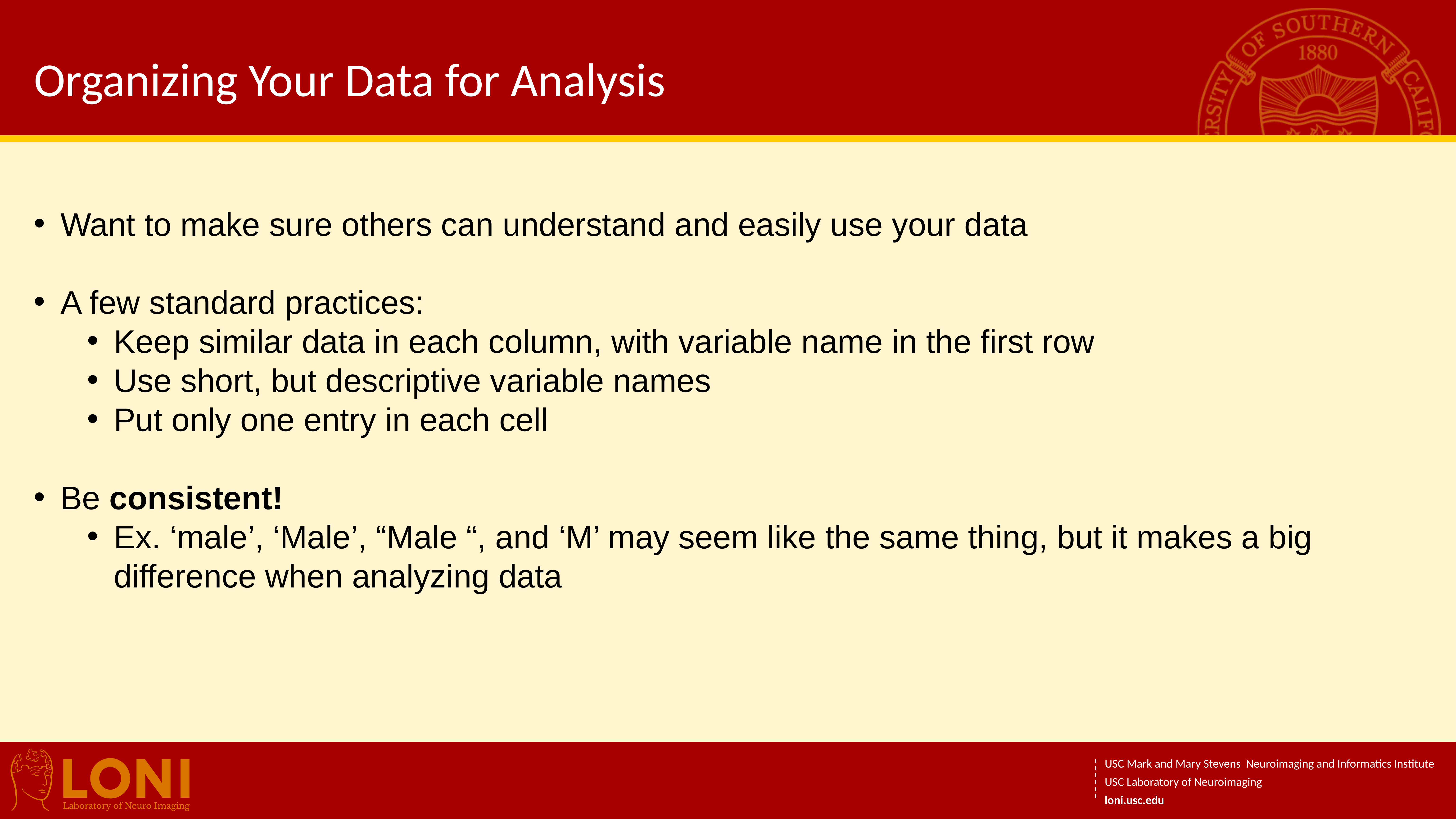

# Organizing Your Data for Analysis
Want to make sure others can understand and easily use your data

A few standard practices:
Keep similar data in each column, with variable name in the first row
Use short, but descriptive variable names
Put only one entry in each cell

Be consistent!
Ex. ‘male’, ‘Male’, “Male “, and ‘M’ may seem like the same thing, but it makes a big difference when analyzing data

USC Mark and Mary Stevens  Neuroimaging and Informatics Institute
USC Laboratory of Neuroimaging
loni.usc.edu